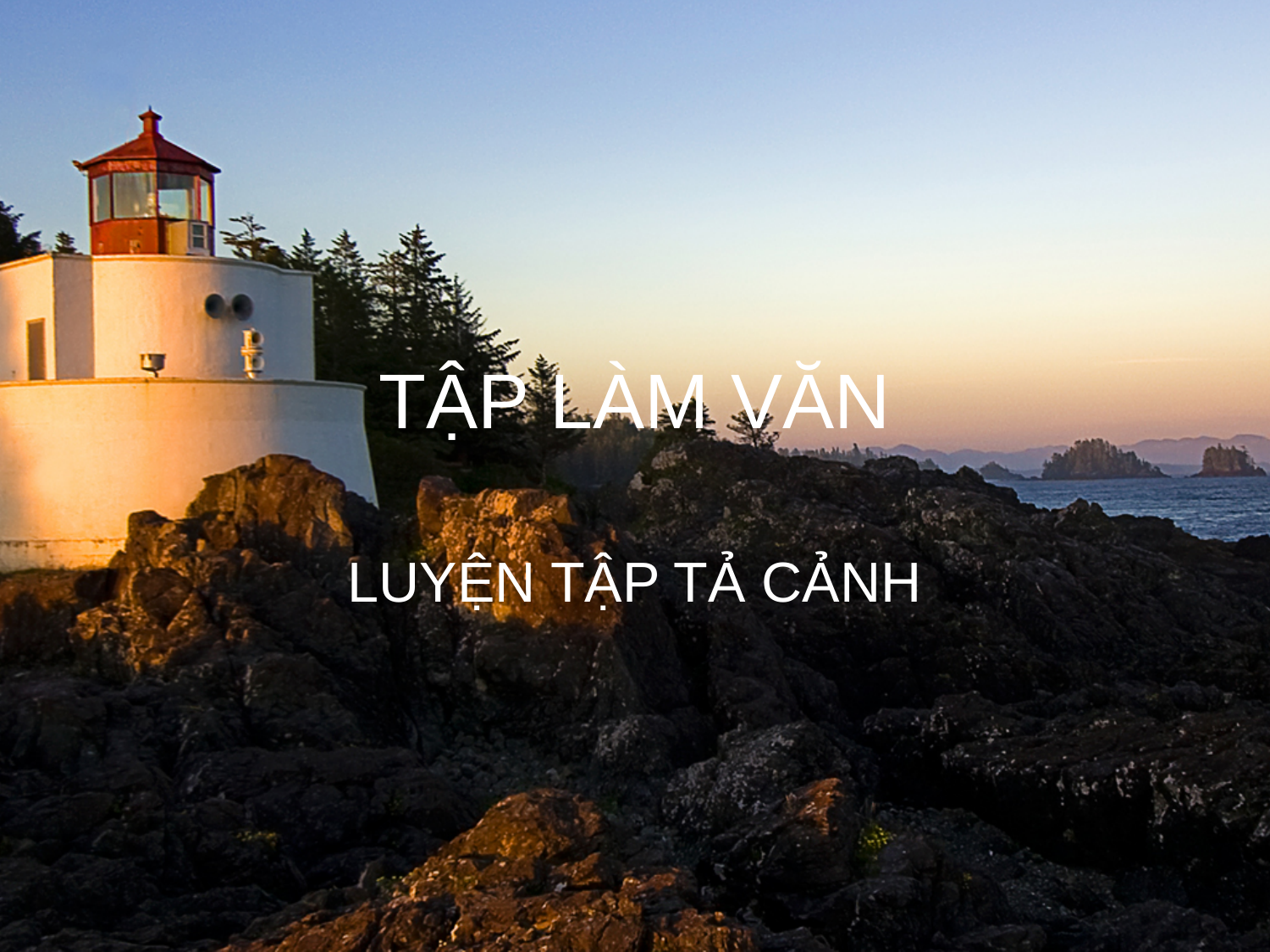

# TẬP LÀM VĂN
LUYỆN TẬP TẢ CẢNH